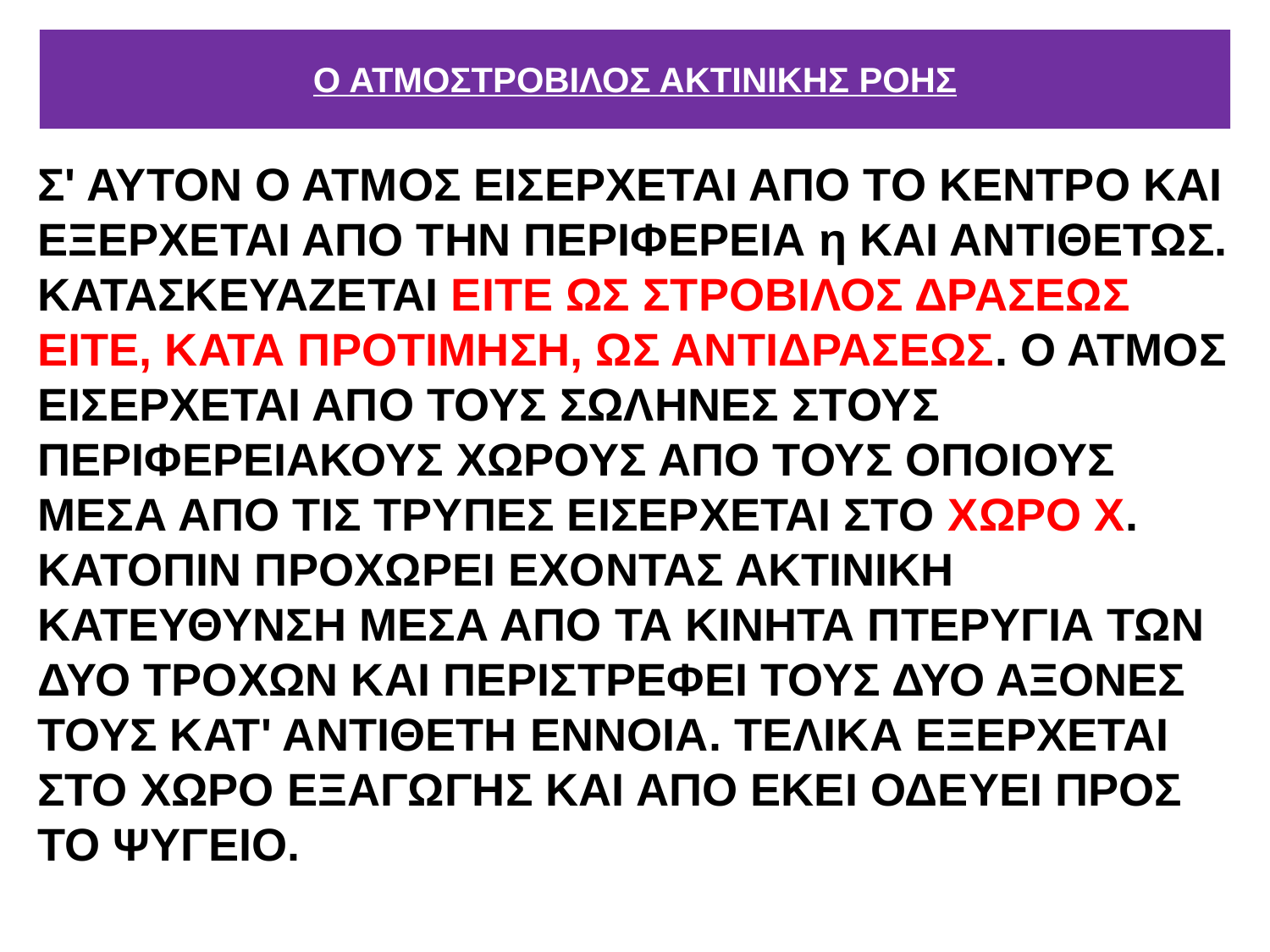

# Ο ΑΤΜΟΣΤΡΟΒΙΛΟΣ ΑΚΤΙΝΙΚΗΣ ΡΟΗΣ
Σ' ΑΥΤΟΝ Ο ΑΤΜΟΣ ΕΙΣΕΡΧΕΤΑΙ ΑΠΟ ΤΟ ΚΕΝΤΡΟ ΚΑΙ ΕΞΕΡΧΕΤΑΙ ΑΠΟ ΤΗΝ ΠΕΡΙΦΕΡΕΙΑ η ΚΑΙ ΑΝΤΙΘΕΤΩΣ. ΚΑΤΑΣΚΕΥΑΖΕΤΑΙ ΕΙΤΕ ΩΣ ΣΤΡΟΒΙΛΟΣ ΔΡΑΣΕΩΣ ΕΙΤΕ, ΚΑΤΑ ΠΡΟΤΙΜΗΣΗ, ΩΣ ΑΝΤΙΔΡΑΣΕΩΣ. Ο ΑΤΜΟΣ ΕΙΣΕΡΧΕΤΑΙ ΑΠΟ ΤΟΥΣ ΣΩΛΗΝΕΣ ΣΤΟΥΣ ΠΕΡΙΦΕΡΕΙΑΚΟΥΣ ΧΩΡΟΥΣ ΑΠΟ ΤΟΥΣ ΟΠΟΙΟΥΣ ΜΕΣΑ ΑΠΟ ΤΙΣ ΤΡΥΠΕΣ ΕΙΣΕΡΧΕΤΑΙ ΣΤΟ ΧΩΡΟ Χ. ΚΑΤΟΠΙΝ ΠΡΟΧΩΡΕΙ ΕΧΟΝΤΑΣ ΑΚΤΙΝΙΚΗ ΚΑΤΕΥΘΥΝΣΗ ΜΕΣΑ ΑΠΟ ΤΑ ΚΙΝΗΤΑ ΠΤΕΡΥΓΙΑ ΤΩΝ ΔΥΟ ΤΡΟΧΩΝ ΚΑΙ ΠΕΡΙΣΤΡΕΦΕΙ ΤΟΥΣ ΔΥΟ ΑΞΟΝΕΣ ΤΟΥΣ ΚΑΤ' ΑΝΤΙΘΕΤΗ ΕΝΝΟΙΑ. ΤΕΛΙΚΑ ΕΞΕΡΧΕΤΑΙ ΣΤΟ ΧΩΡΟ ΕΞΑΓΩΓΗΣ ΚΑΙ ΑΠΟ ΕΚΕΙ ΟΔΕΥΕΙ ΠΡΟΣ ΤΟ ΨΥΓΕΙΟ.